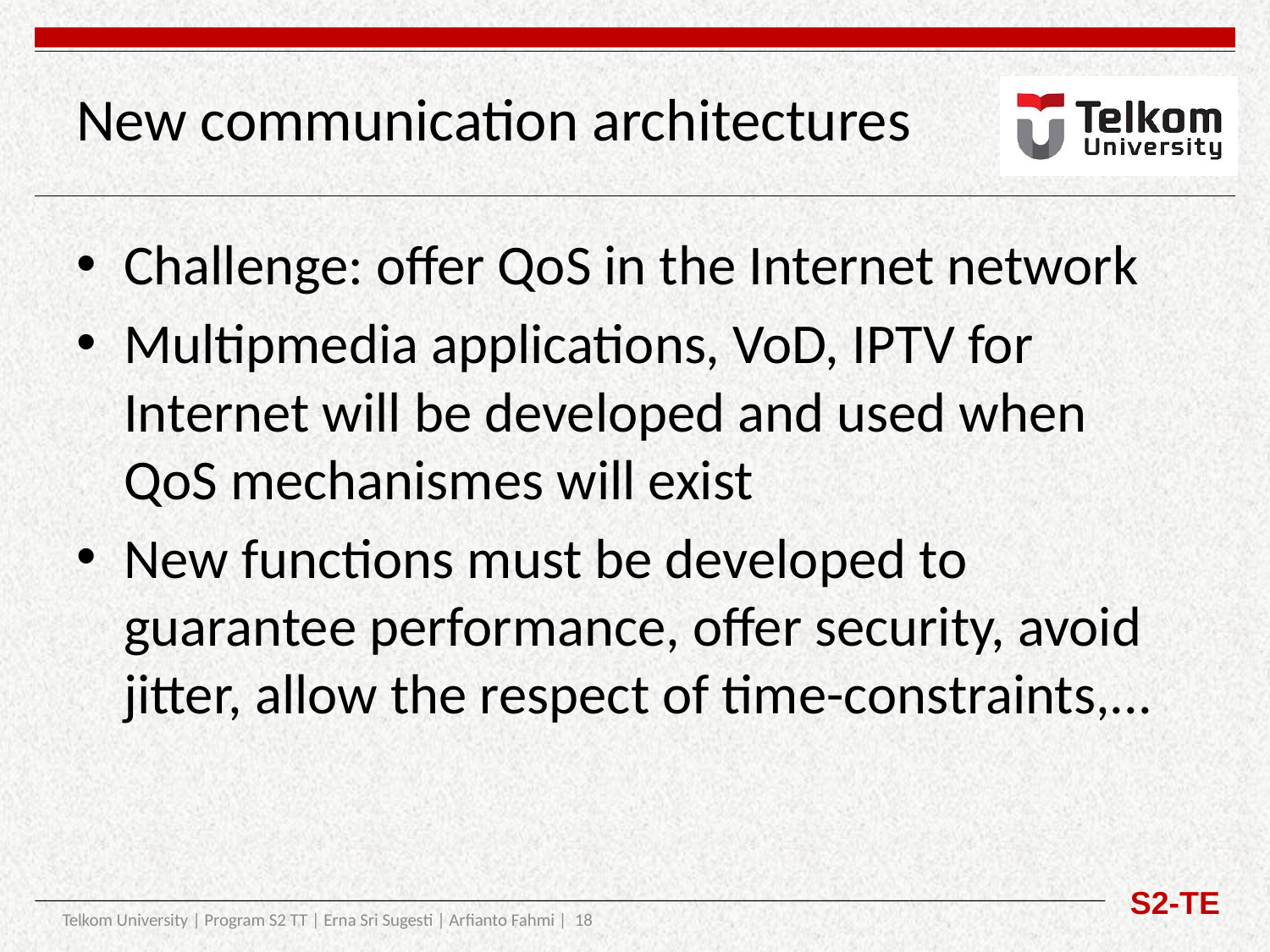

# New communication architectures
Challenge: offer QoS in the Internet network
Multipmedia applications, VoD, IPTV for Internet will be developed and used when QoS mechanismes will exist
New functions must be developed to guarantee performance, offer security, avoid jitter, allow the respect of time-constraints,...